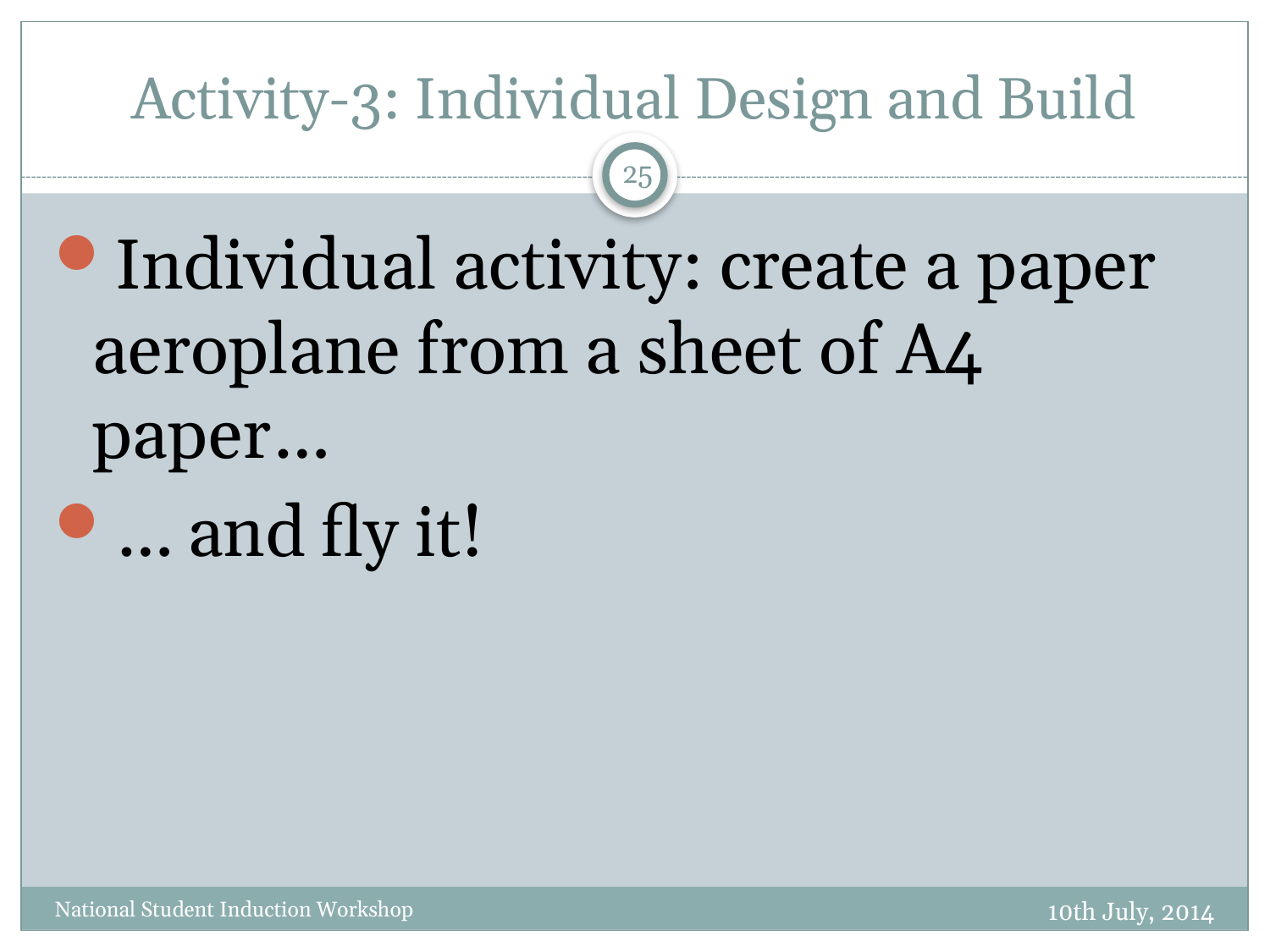

# Activity-3: Individual Design and Build
25
Individual activity: create a paper aeroplane from a sheet of A4 paper…
… and fly it!

10th July, 2014
National Student Induction Workshop